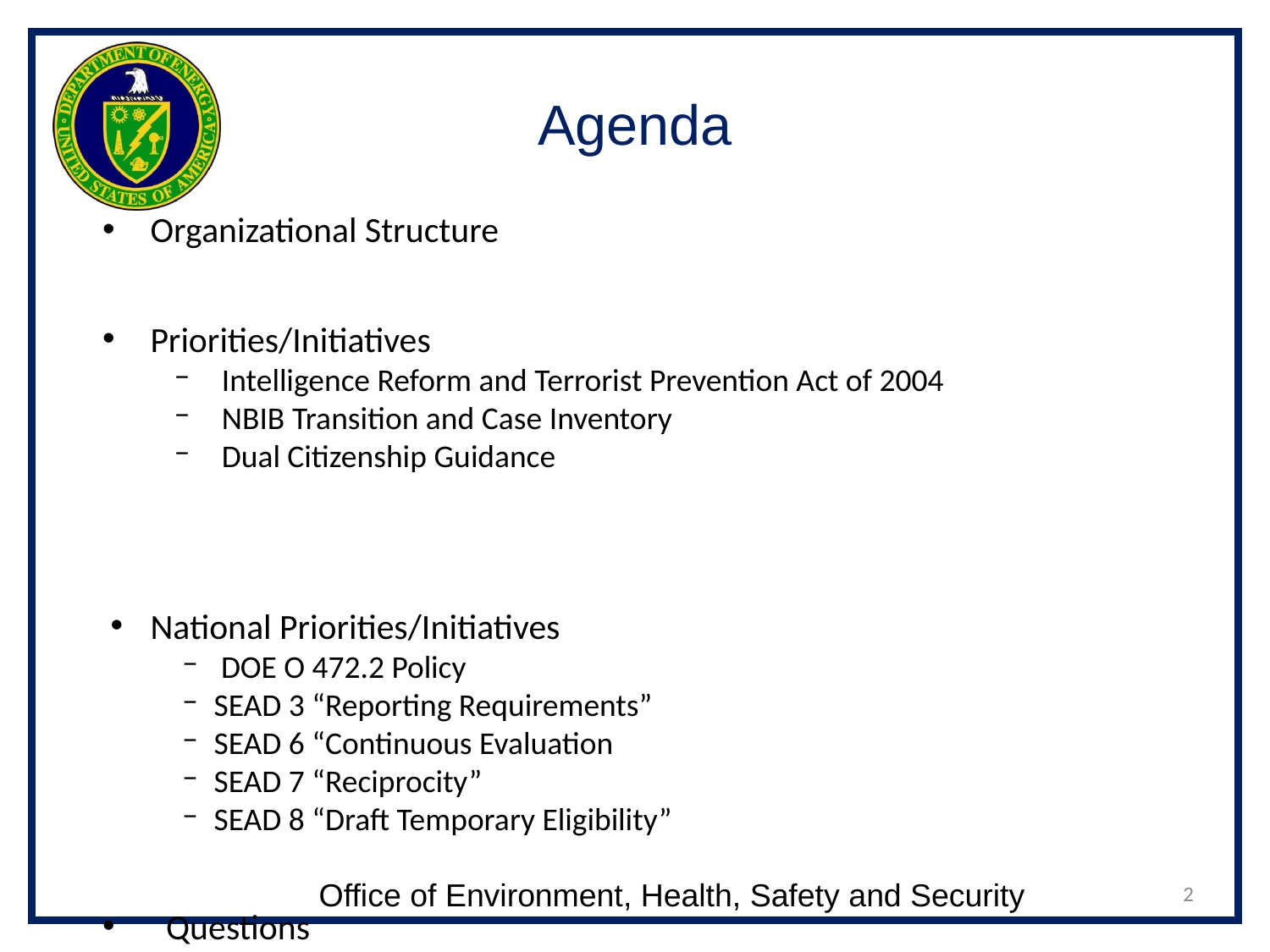

# Agenda
Organizational Structure

Priorities/Initiatives
Intelligence Reform and Terrorist Prevention Act of 2004
NBIB Transition and Case Inventory
Dual Citizenship Guidance

National Priorities/Initiatives
 DOE O 472.2 Policy
SEAD 3 “Reporting Requirements”
SEAD 6 “Continuous Evaluation
SEAD 7 “Reciprocity”
SEAD 8 “Draft Temporary Eligibility”

Questions
2